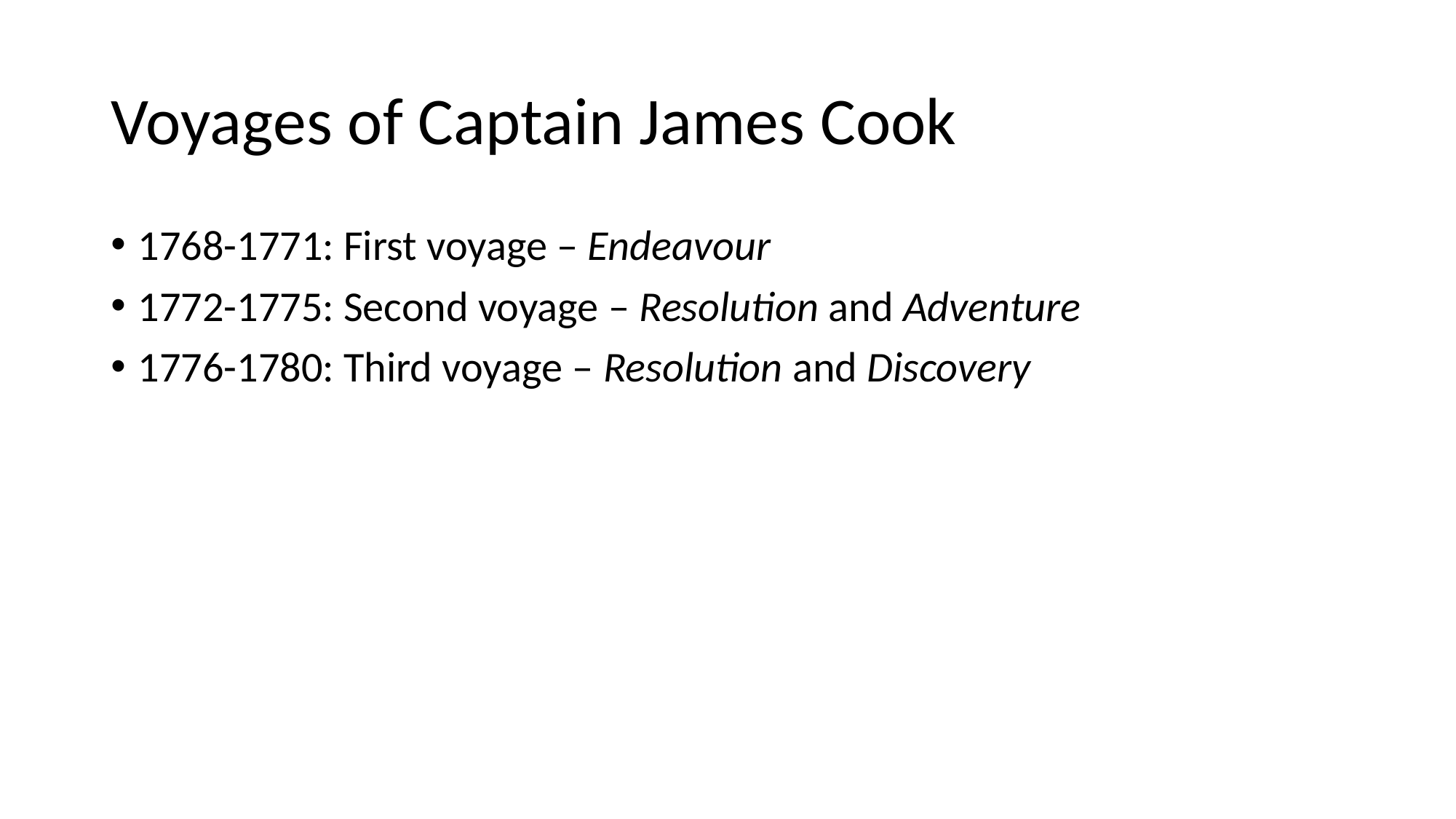

# Voyages of Captain James Cook
1768-1771: First voyage – Endeavour
1772-1775: Second voyage – Resolution and Adventure
1776-1780: Third voyage – Resolution and Discovery